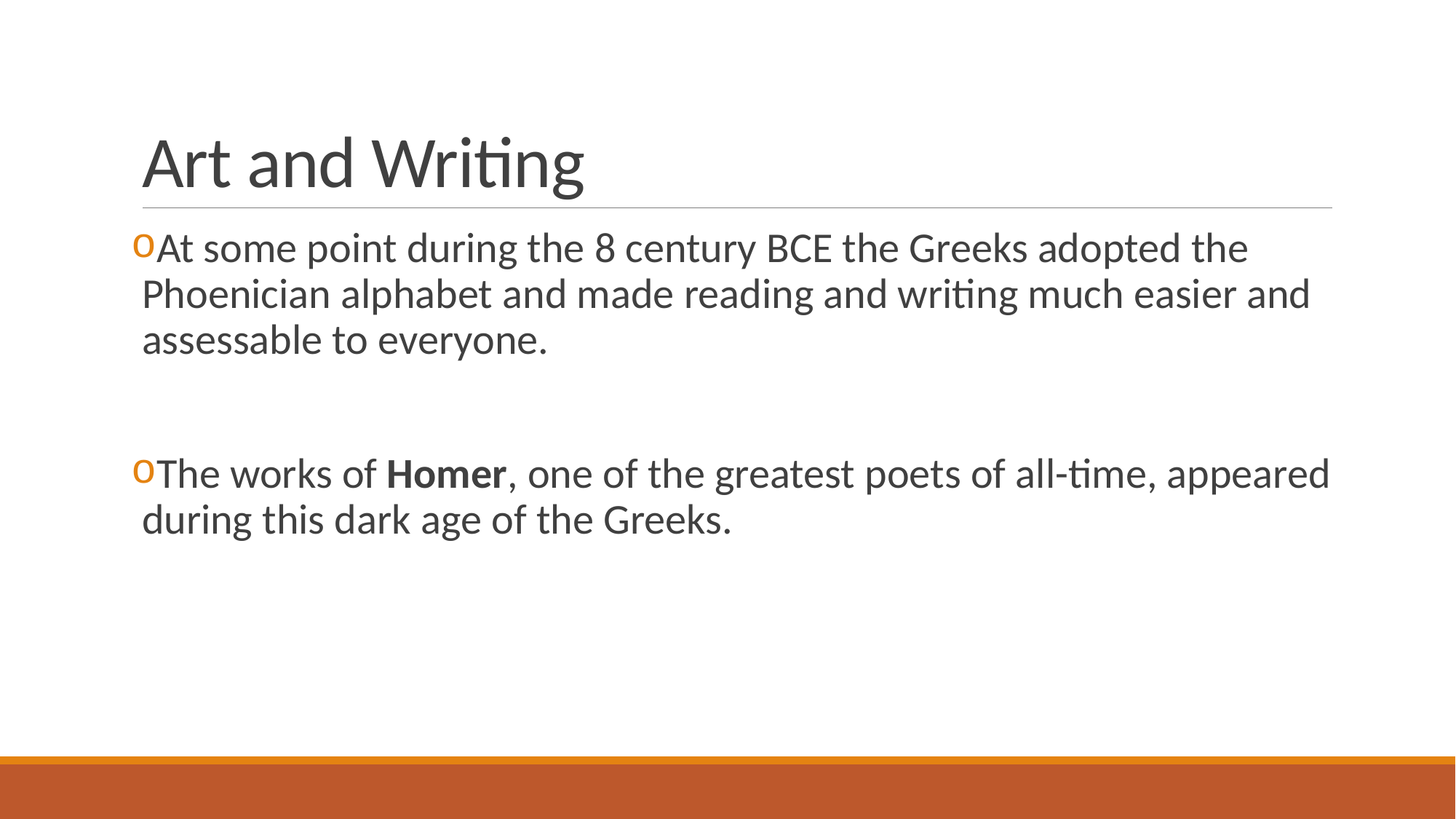

# Art and Writing
At some point during the 8 century BCE the Greeks adopted the Phoenician alphabet and made reading and writing much easier and assessable to everyone.

The works of Homer, one of the greatest poets of all-time, appeared during this dark age of the Greeks.